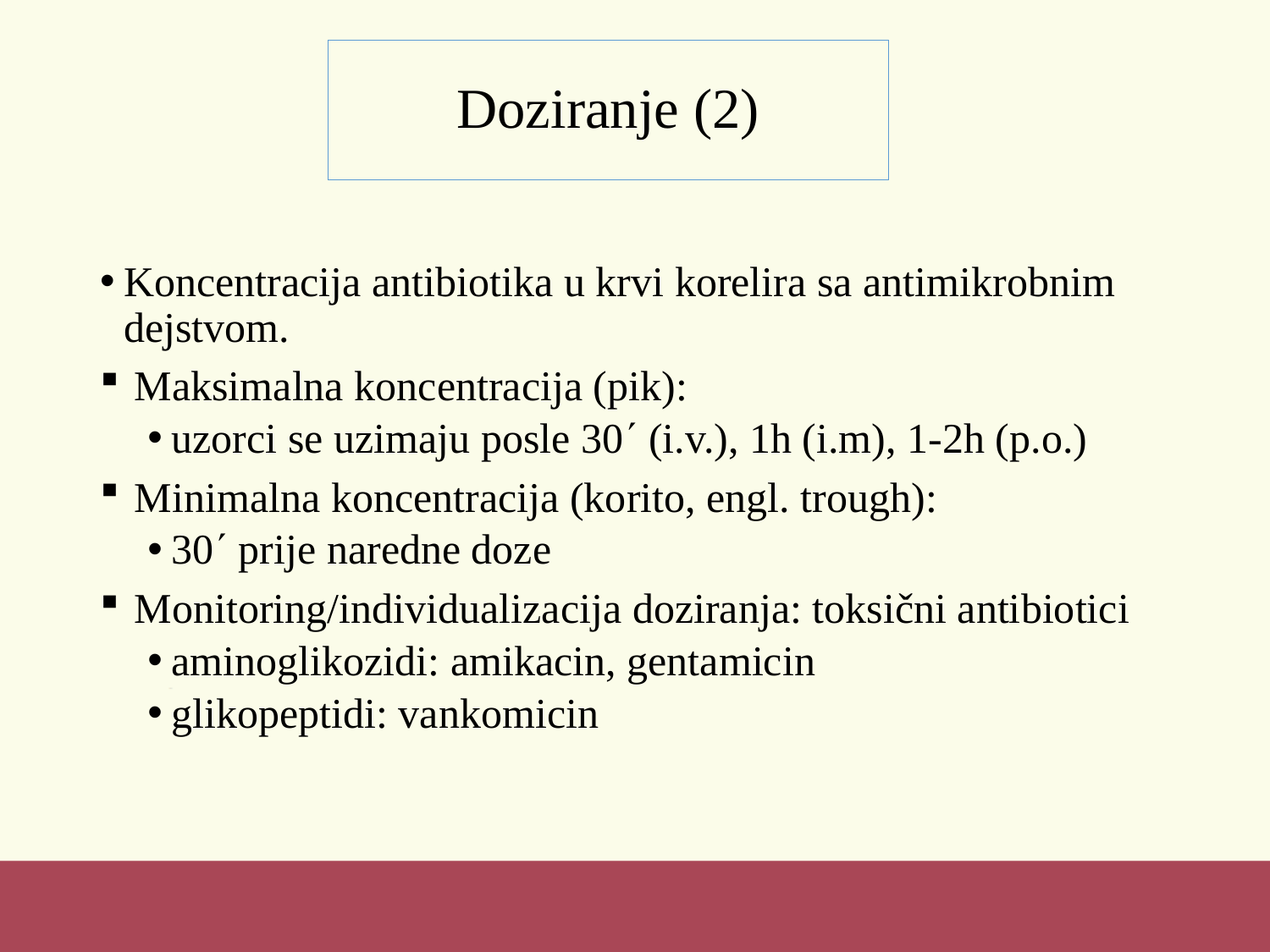

Koncentracija antibiotika u krvi korelira sa antimikrobnim dejstvom.
 Maksimalna koncentracija (pik):
uzorci se uzimaju posle 30′ (i.v.), 1h (i.m), 1-2h (p.o.)
 Minimalna koncentracija (korito, engl. trough):
30′ prije naredne doze
 Monitoring/individualizacija doziranja: toksični antibiotici
aminoglikozidi: amikacin, gentamicin
glikopeptidi: vankomicin
Doziranje (2)